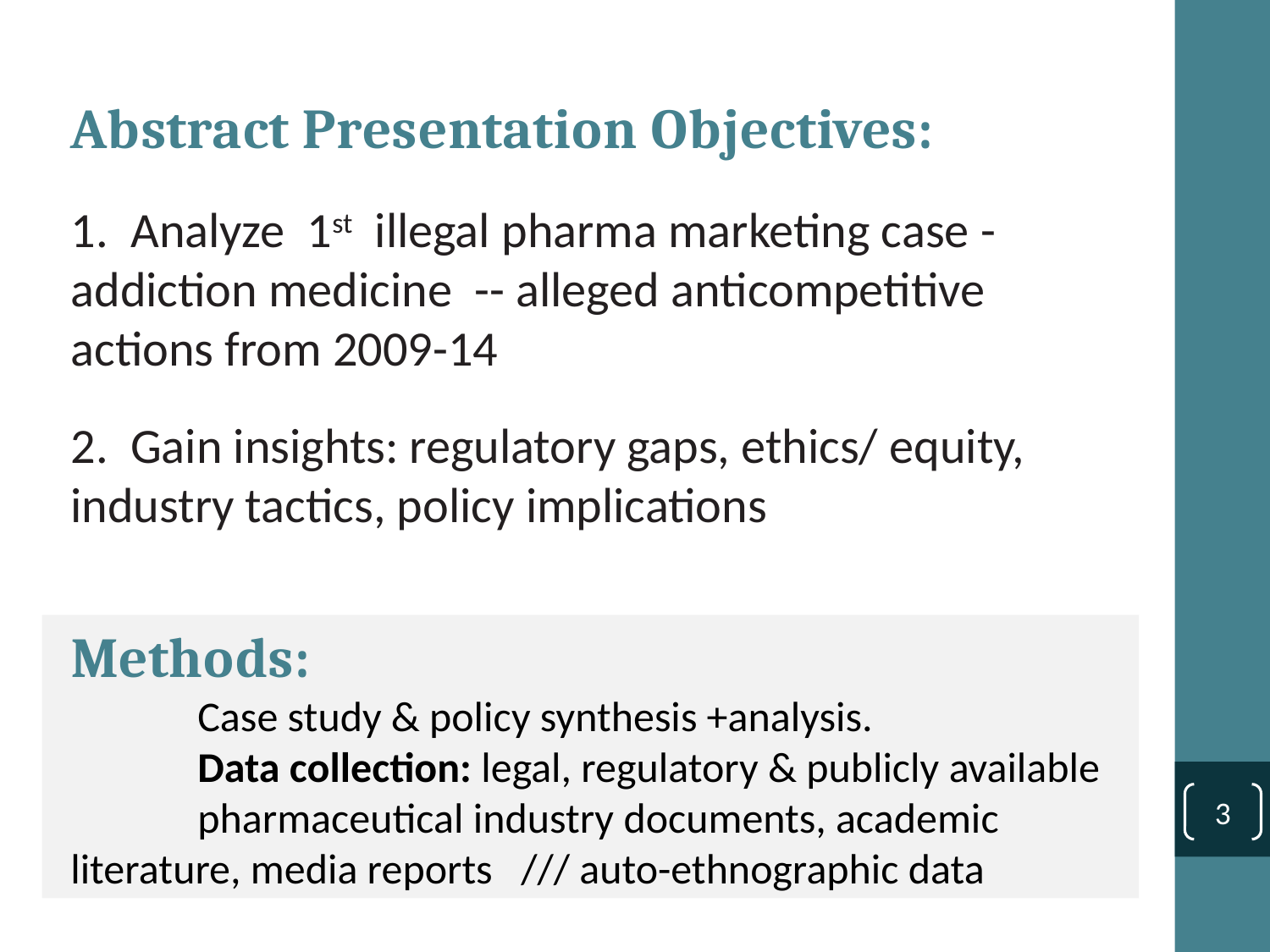

Abstract Presentation Objectives:

1.  Analyze  1st  illegal pharma marketing case - addiction medicine  -- alleged anticompetitive actions from 2009-14

2.  Gain insights: regulatory gaps, ethics/ equity,   industry tactics, policy implications

Methods:
	Case study & policy synthesis +analysis.
	Data collection: legal, regulatory & publicly available 	pharmaceutical industry documents, academic 	literature, media reports   /// auto-ethnographic data
3